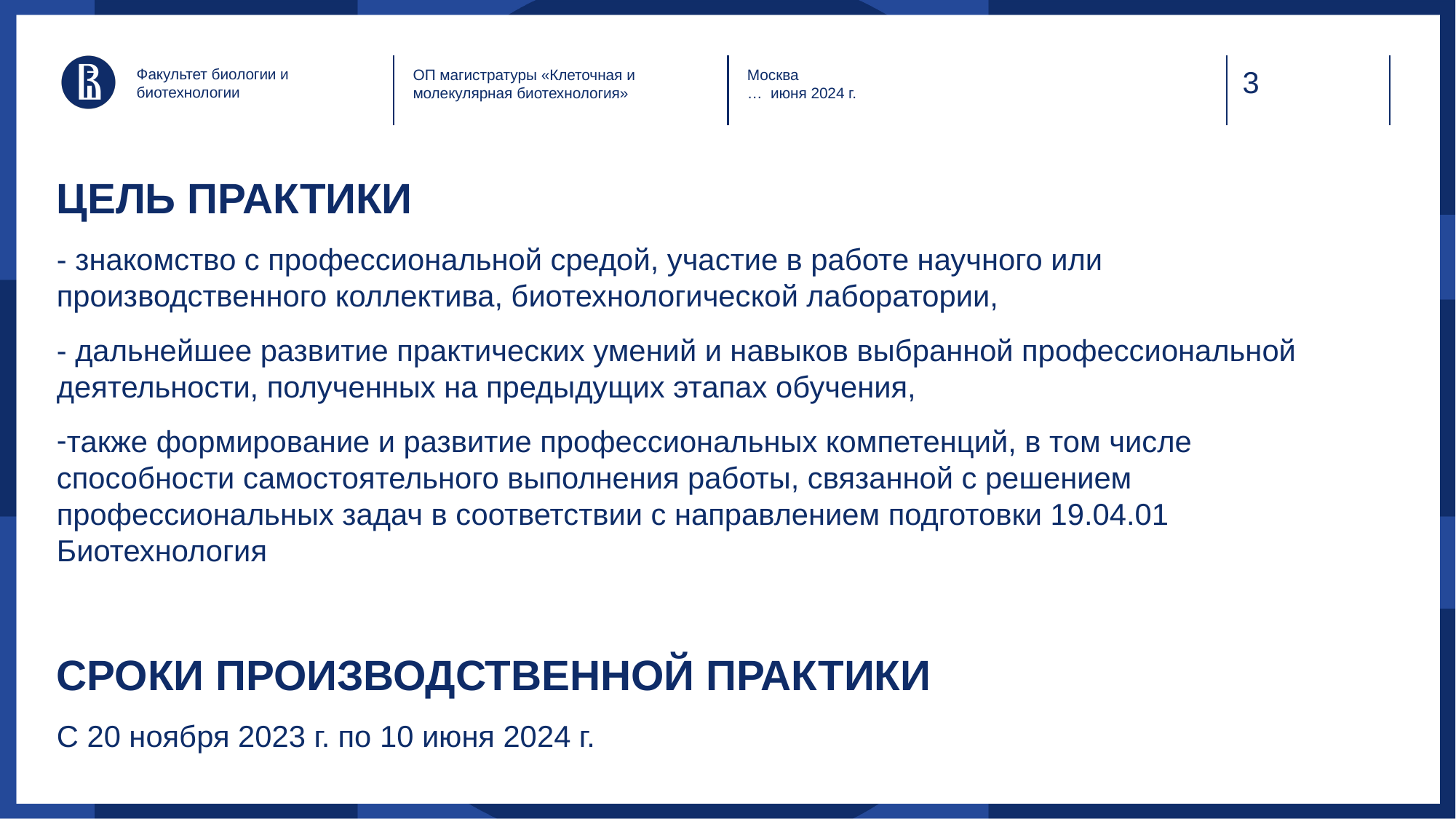

Факультет биологии и биотехнологии

ОП магистратуры «Клеточная и молекулярная биотехнология»
Москва
…  июня 2024 г.

ЦЕЛЬ ПРАКТИКИ
- знакомство с профессиональной средой, участие в работе научного или производственного коллектива, биотехнологической лаборатории,
- дальнейшее развитие практических умений и навыков выбранной профессиональной деятельности, полученных на предыдущих этапах обучения,
также формирование и развитие профессиональных компетенций, в том числе способности самостоятельного выполнения работы, связанной с решением профессиональных задач в соответствии с направлением подготовки 19.04.01 Биотехнология

СРОКИ ПРОИЗВОДСТВЕННОЙ ПРАКТИКИ
С 20 ноября 2023 г. по 10 июня 2024 г.